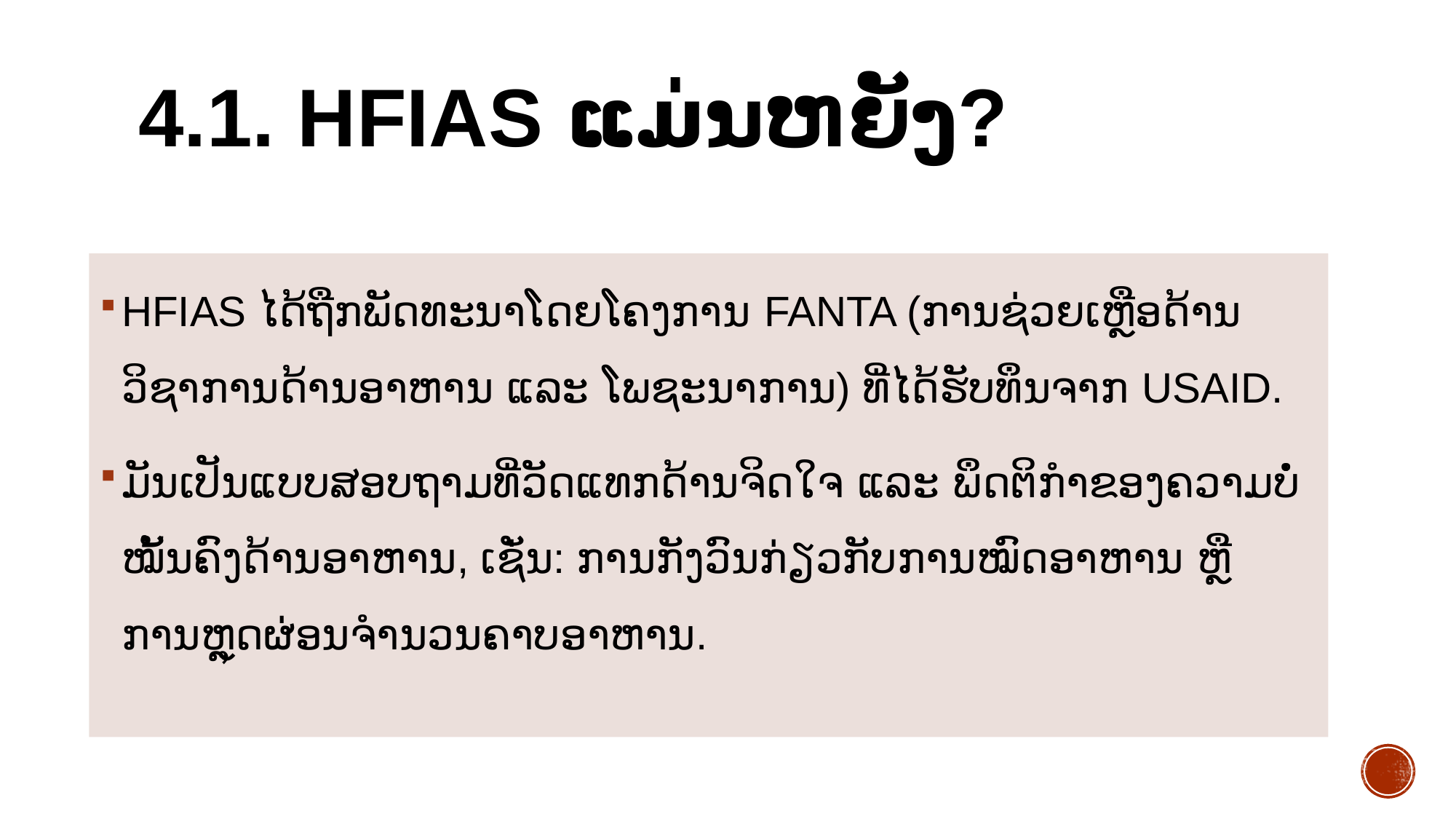

# 4.1. HFIAS ແມ່ນຫຍັງ?
HFIAS ໄດ້ຖືກພັດທະນາໂດຍໂຄງການ FANTA (ການຊ່ວຍເຫຼືອດ້ານວິຊາການດ້ານອາຫານ ແລະ ໂພຊະນາການ) ທີ່ໄດ້ຮັບທຶນຈາກ USAID.
ມັນເປັນແບບສອບຖາມທີ່ວັດແທກດ້ານຈິດໃຈ ແລະ ພຶດຕິກຳຂອງຄວາມບໍ່ໝັ້ນຄົງດ້ານອາຫານ, ເຊັ່ນ: ການກັງວົນກ່ຽວກັບການໝົດອາຫານ ຫຼື ການຫຼຸດຜ່ອນຈຳນວນຄາບອາຫານ.